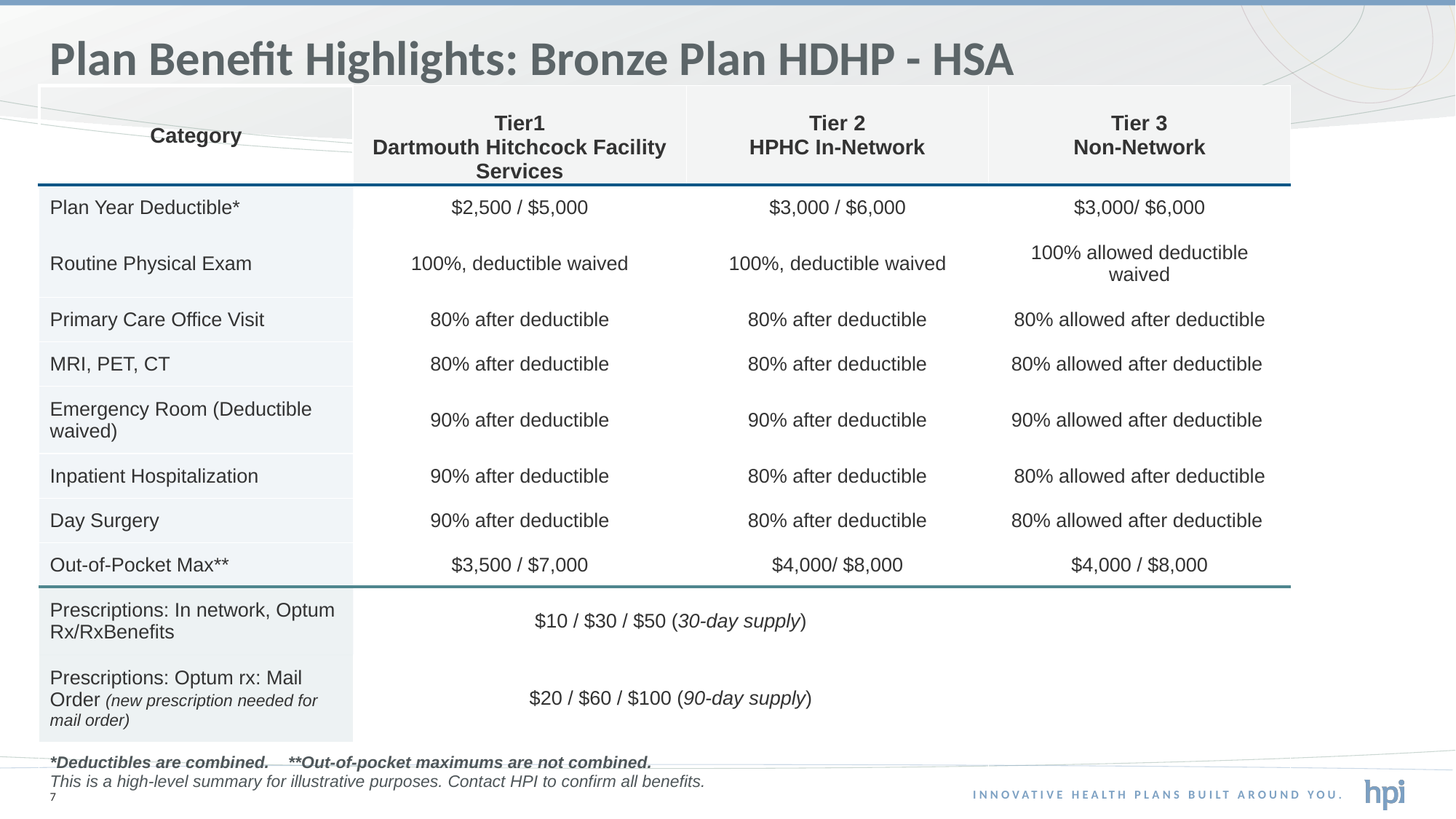

# Plan Benefit Highlights: Bronze Plan HDHP - HSA
| Category | Tier1 Dartmouth Hitchcock Facility Services | Tier 2 HPHC In-Network | Tier 3 Non-Network |
| --- | --- | --- | --- |
| Plan Year Deductible\* | $2,500 / $5,000 | $3,000 / $6,000 | $3,000/ $6,000 |
| Routine Physical Exam | 100%, deductible waived | 100%, deductible waived | 100% allowed deductible waived |
| Primary Care Office Visit | 80% after deductible | 80% after deductible | 80% allowed after deductible |
| MRI, PET, CT | 80% after deductible | 80% after deductible | 80% allowed after deductible |
| Emergency Room (Deductible waived) | 90% after deductible | 90% after deductible | 90% allowed after deductible |
| Inpatient Hospitalization | 90% after deductible | 80% after deductible | 80% allowed after deductible |
| Day Surgery | 90% after deductible | 80% after deductible | 80% allowed after deductible |
| Out-of-Pocket Max\*\* | $3,500 / $7,000 | $4,000/ $8,000 | $4,000 / $8,000 |
| Prescriptions: In network, Optum Rx/RxBenefits | $10 / $30 / $50 (30-day supply) |  |  |
| Prescriptions: Optum rx: Mail Order (new prescription needed for mail order) | $20 / $60 / $100 (90-day supply) |  |  |
| \*Deductibles are combined. \*\*Out-of-pocket maximums are not combined. This is a high-level summary for illustrative purposes. Contact HPI to confirm all benefits. |  |  |  |
7